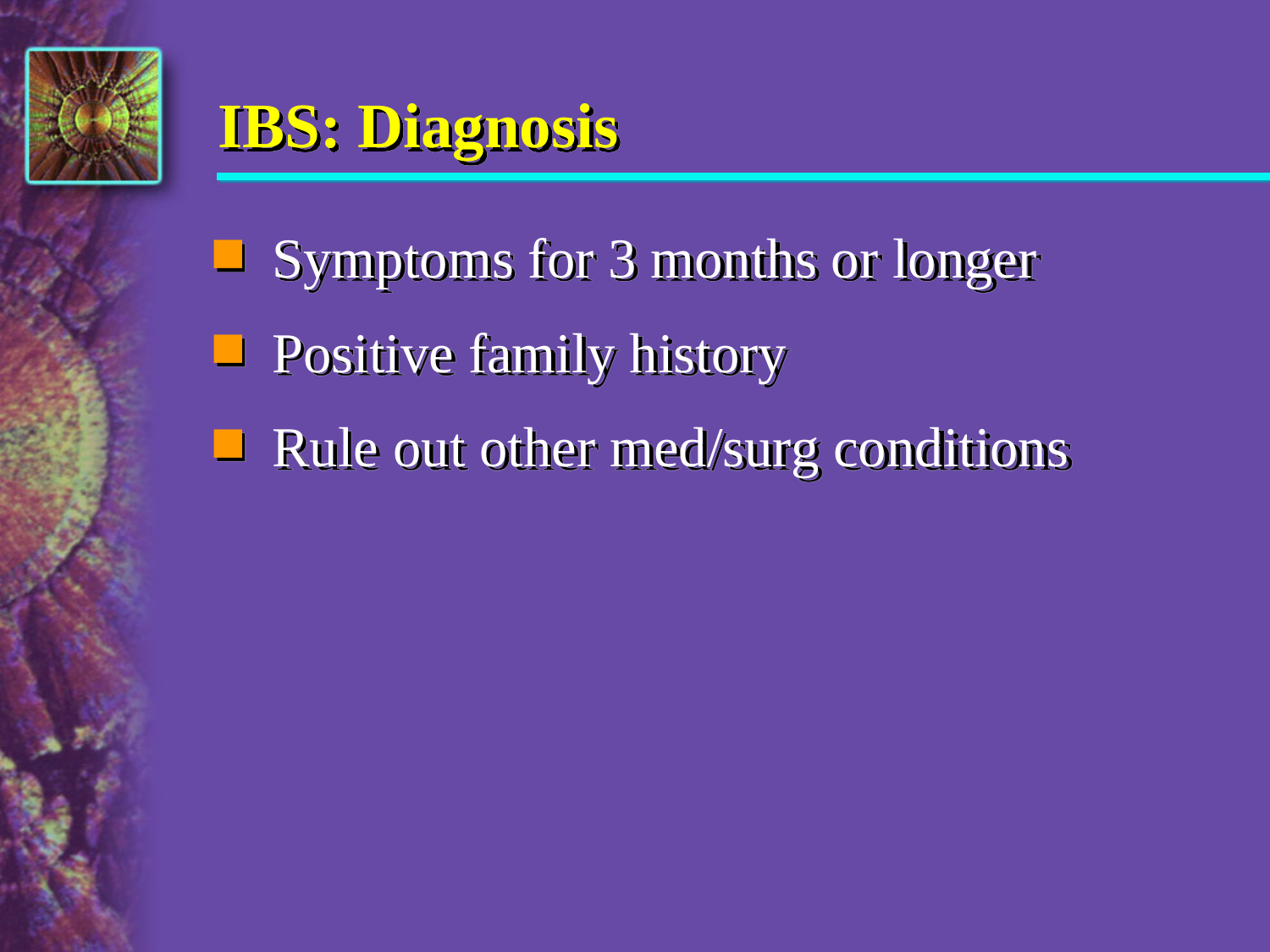

# IBS: Diagnosis
Symptoms for 3 months or longer
Positive family history
Rule out other med/surg conditions